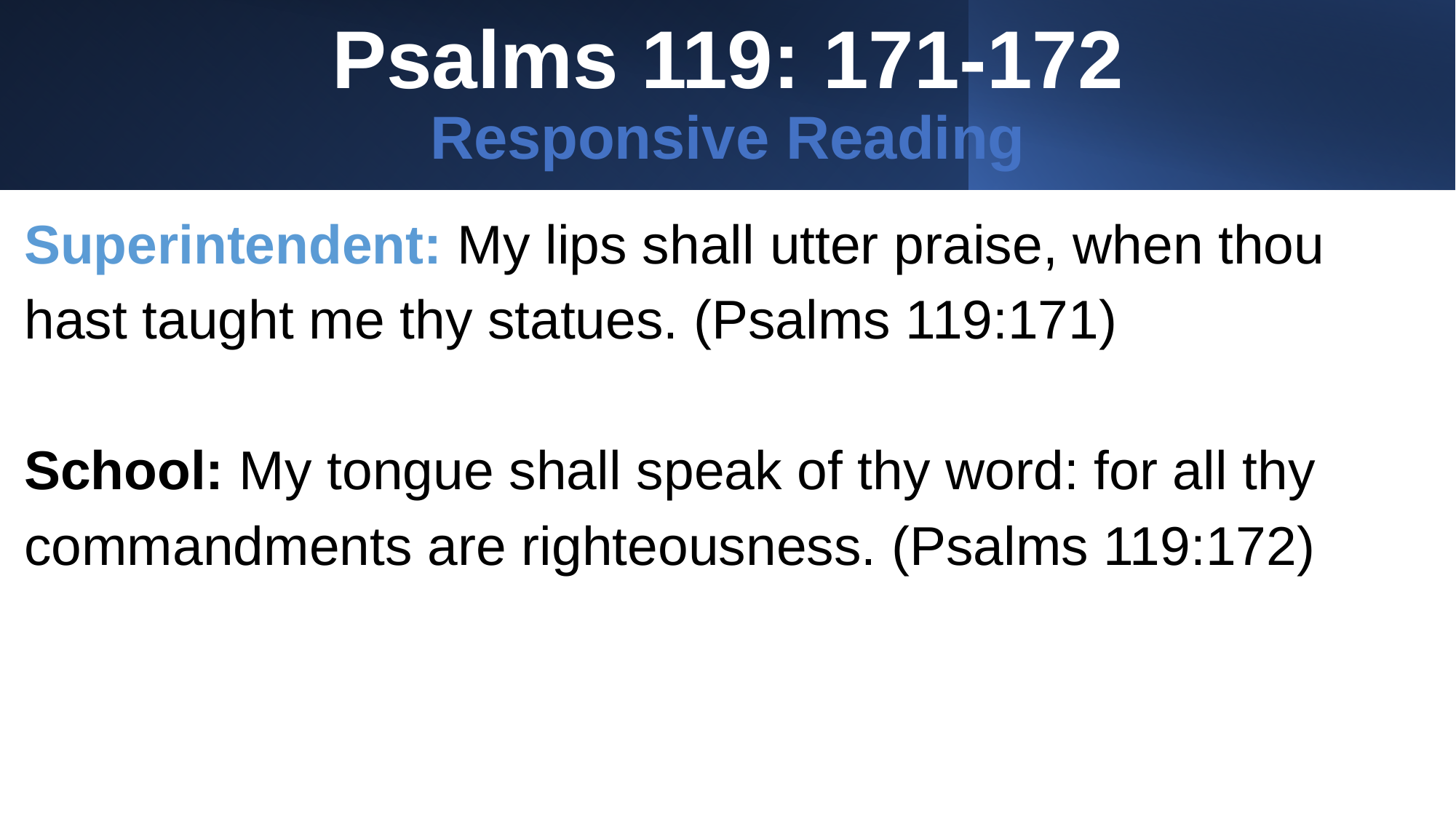

# Psalms 119: 171-172 Responsive Reading

Superintendent: My lips shall utter praise, when thou hast taught me thy statues. (Psalms 119:171)

School: My tongue shall speak of thy word: for all thy commandments are righteousness. (Psalms 119:172)